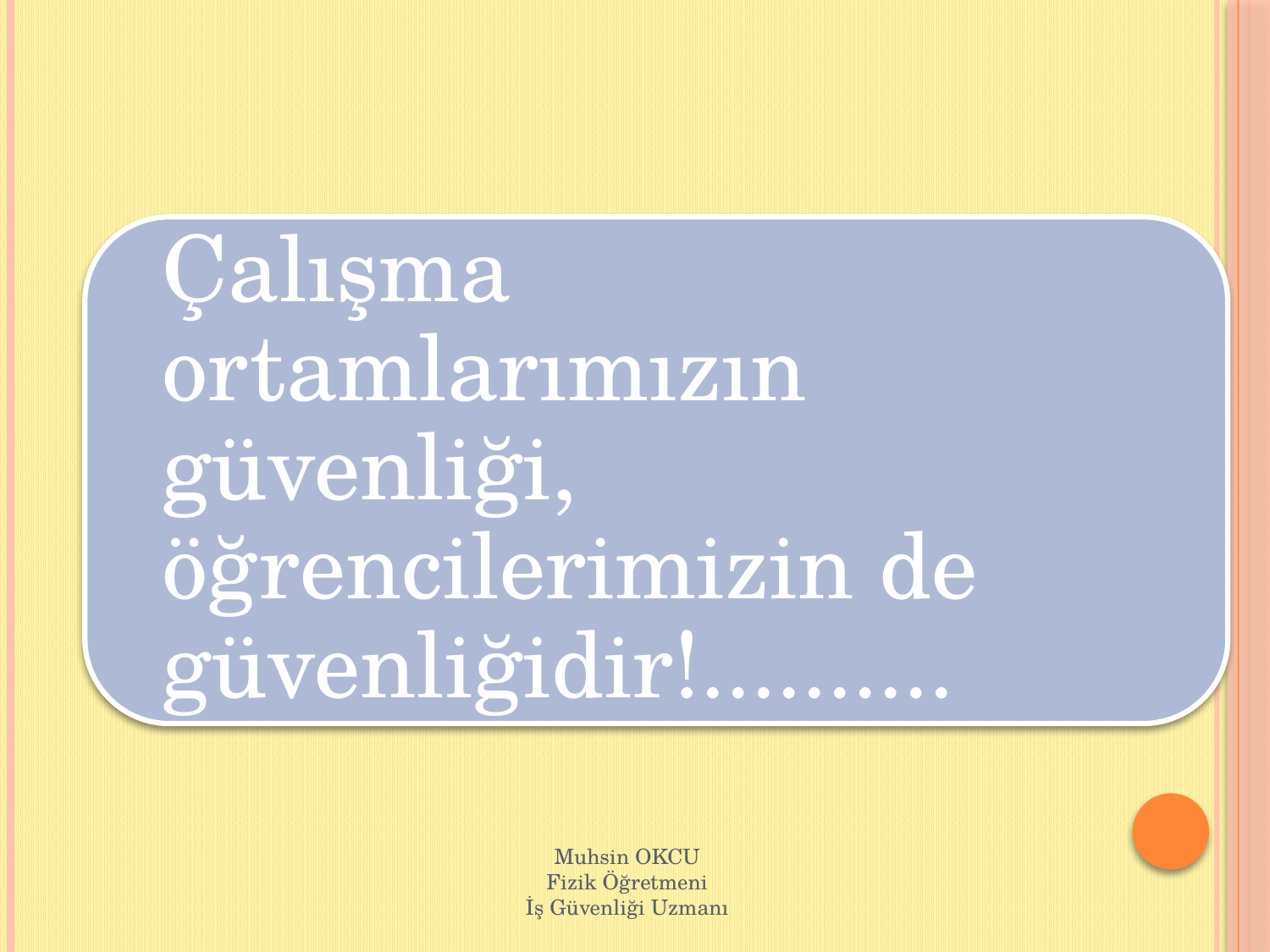

Çalışma ortamlarımızın güvenliği, öğrencilerimizin de güvenliğidir!..........
Muhsin OKCU
Fizik Öğretmeni
İş Güvenliği Uzmanı